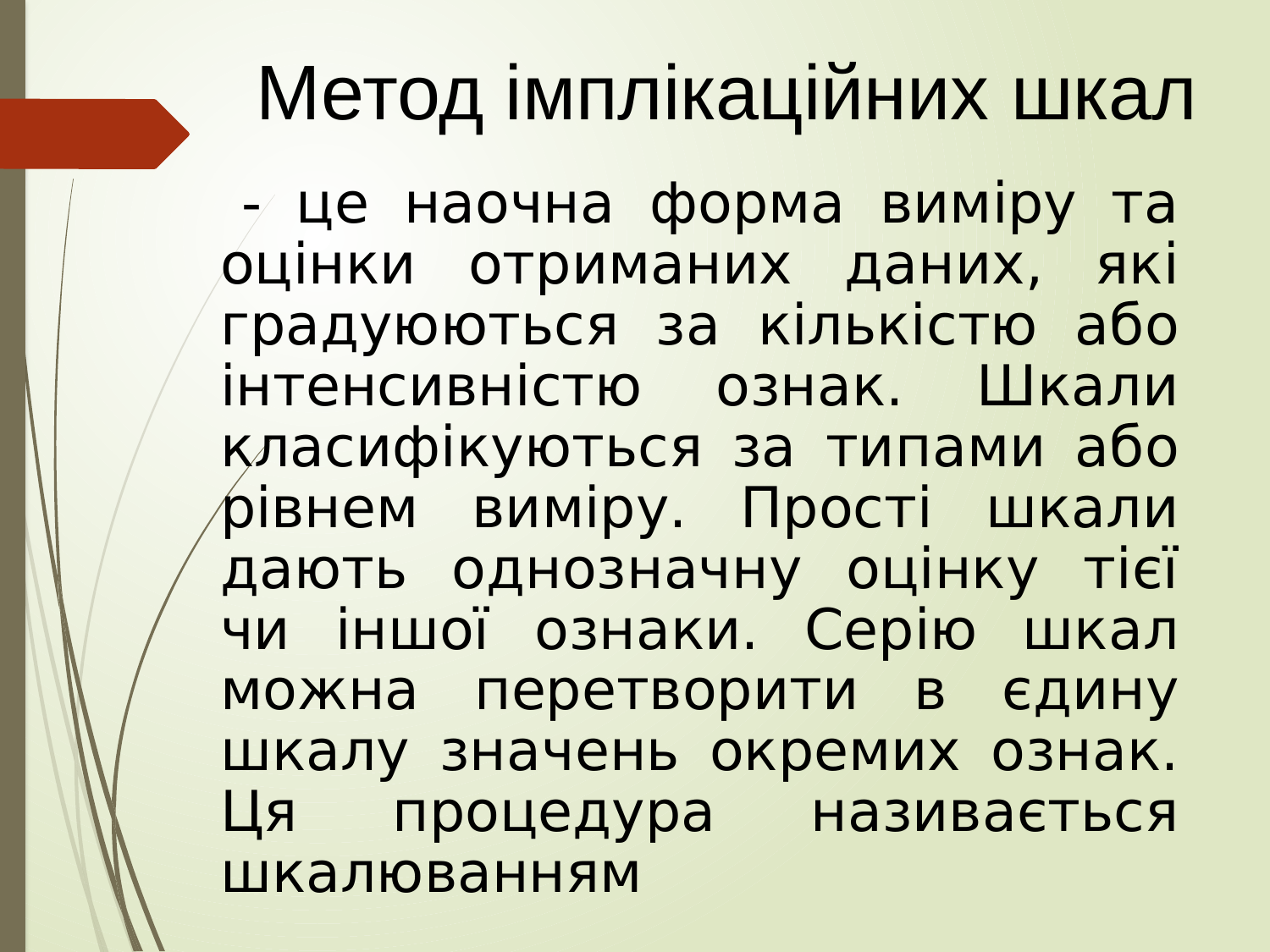

# Метод імплікаційних шкал
  - це наочна форма виміру та оцінки отриманих даних, які градуюються за кількістю або інтенсивністю ознак. Шкали класифікуються за типами або рівнем виміру. Прості шкали дають однозначну оцінку тієї чи іншої ознаки. Серію шкал можна перетворити в єдину шкалу значень окремих ознак. Ця процедура називається шкалюванням